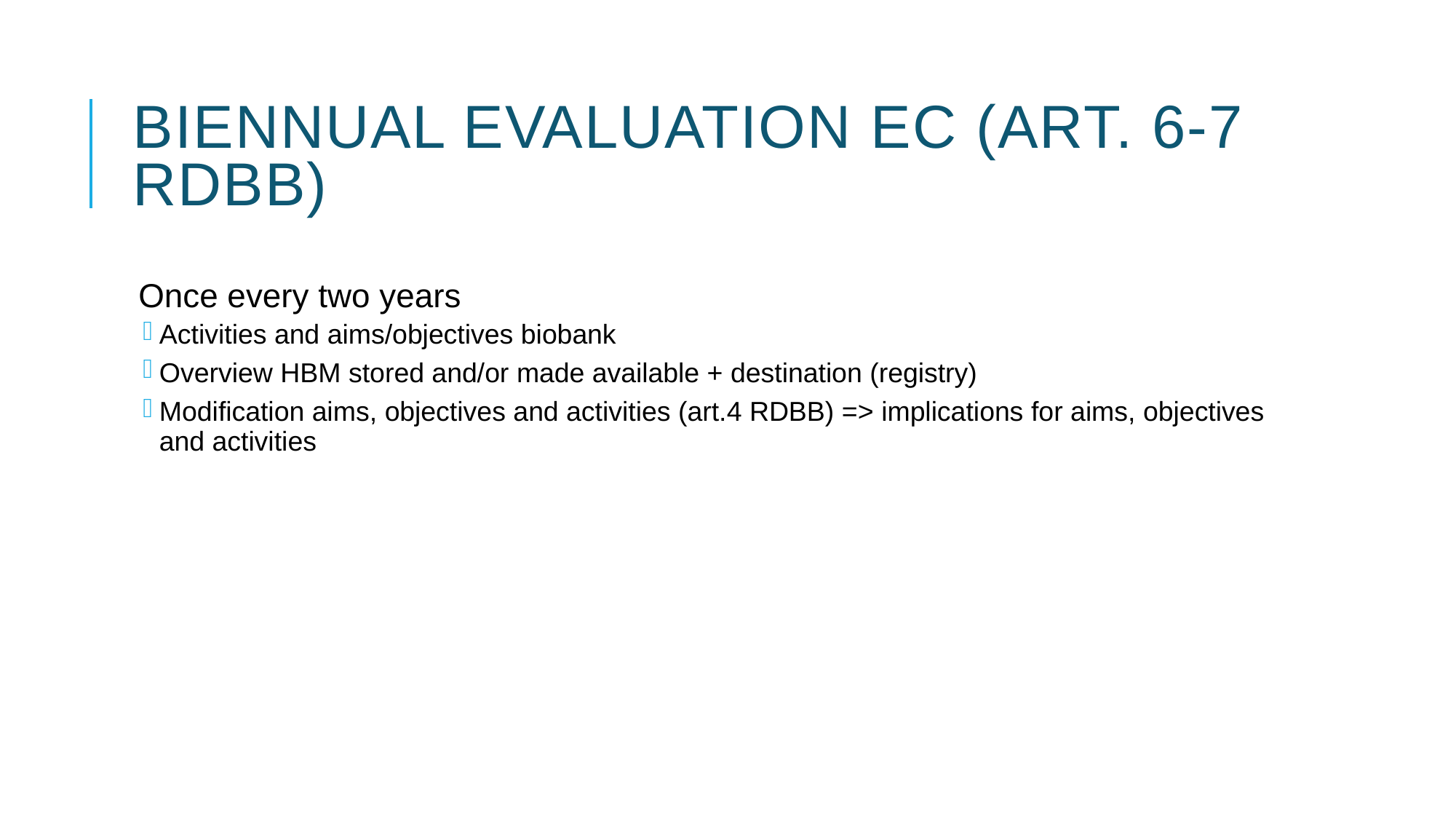

# Biennual evaluation EC (art. 6-7 RDBB)
Once every two years
Activities and aims/objectives biobank
Overview HBM stored and/or made available + destination (registry)
Modification aims, objectives and activities (art.4 RDBB) => implications for aims, objectives and activities